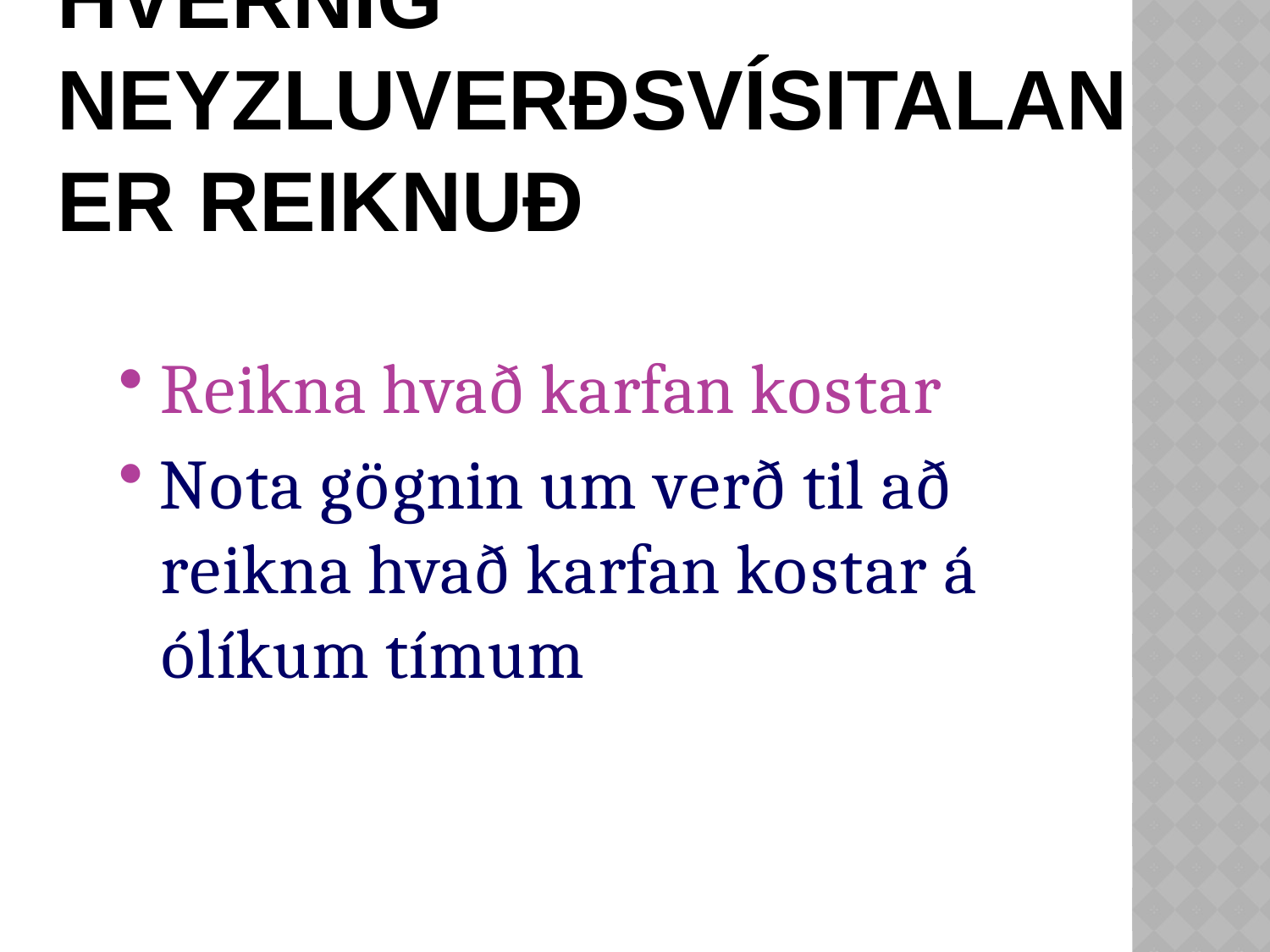

# Hvernig neyzluverðsvísitalan er reiknuð
Reikna hvað karfan kostar
Nota gögnin um verð til að reikna hvað karfan kostar á ólíkum tímum